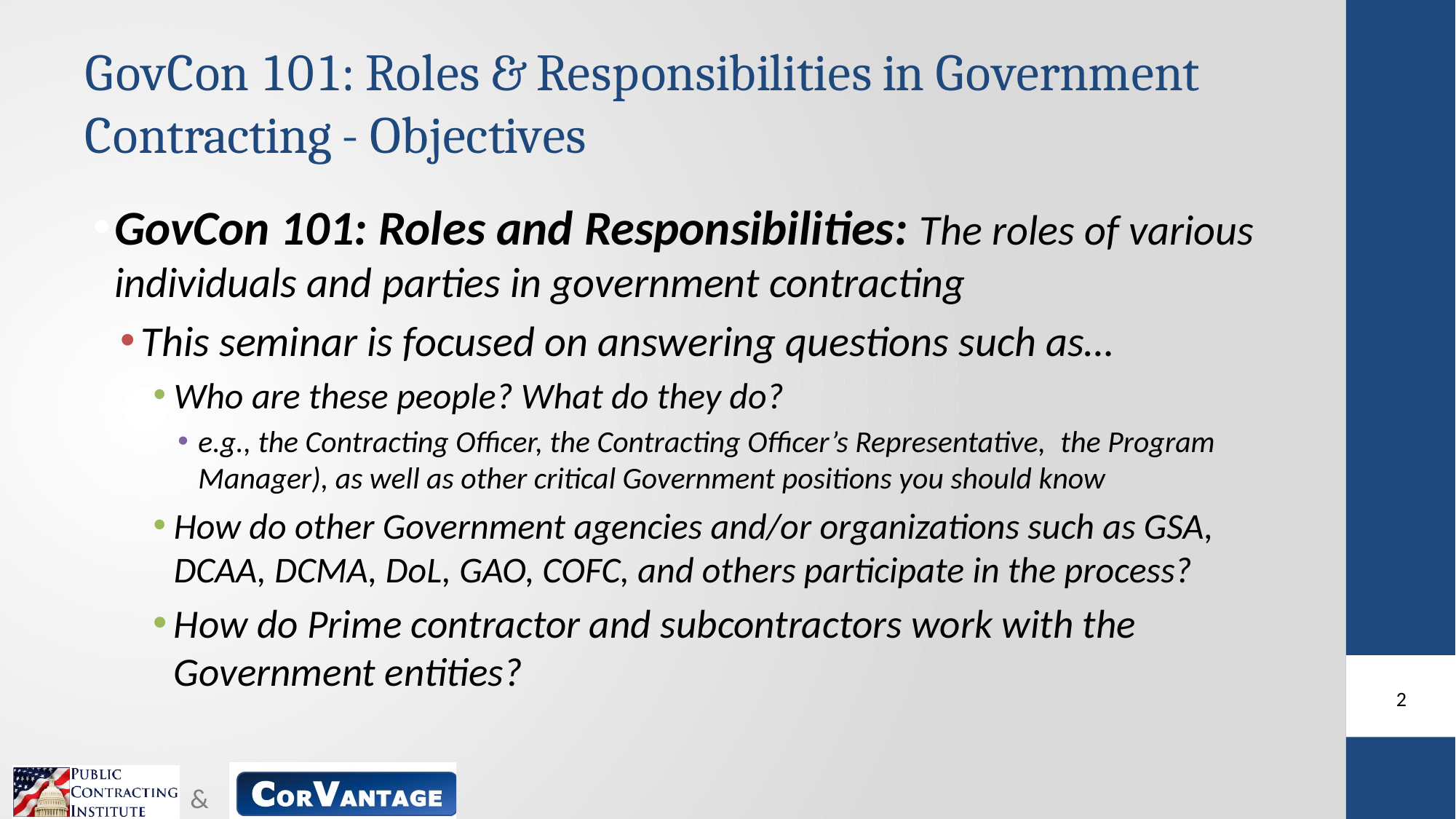

# GovCon 101: Roles & Responsibilities in Government Contracting - Objectives
GovCon 101: Roles and Responsibilities: The roles of various individuals and parties in government contracting
This seminar is focused on answering questions such as…
Who are these people? What do they do?
e.g., the Contracting Officer, the Contracting Officer’s Representative,  the Program Manager), as well as other critical Government positions you should know
How do other Government agencies and/or organizations such as GSA, DCAA, DCMA, DoL, GAO, COFC, and others participate in the process?
How do Prime contractor and subcontractors work with the Government entities?
2